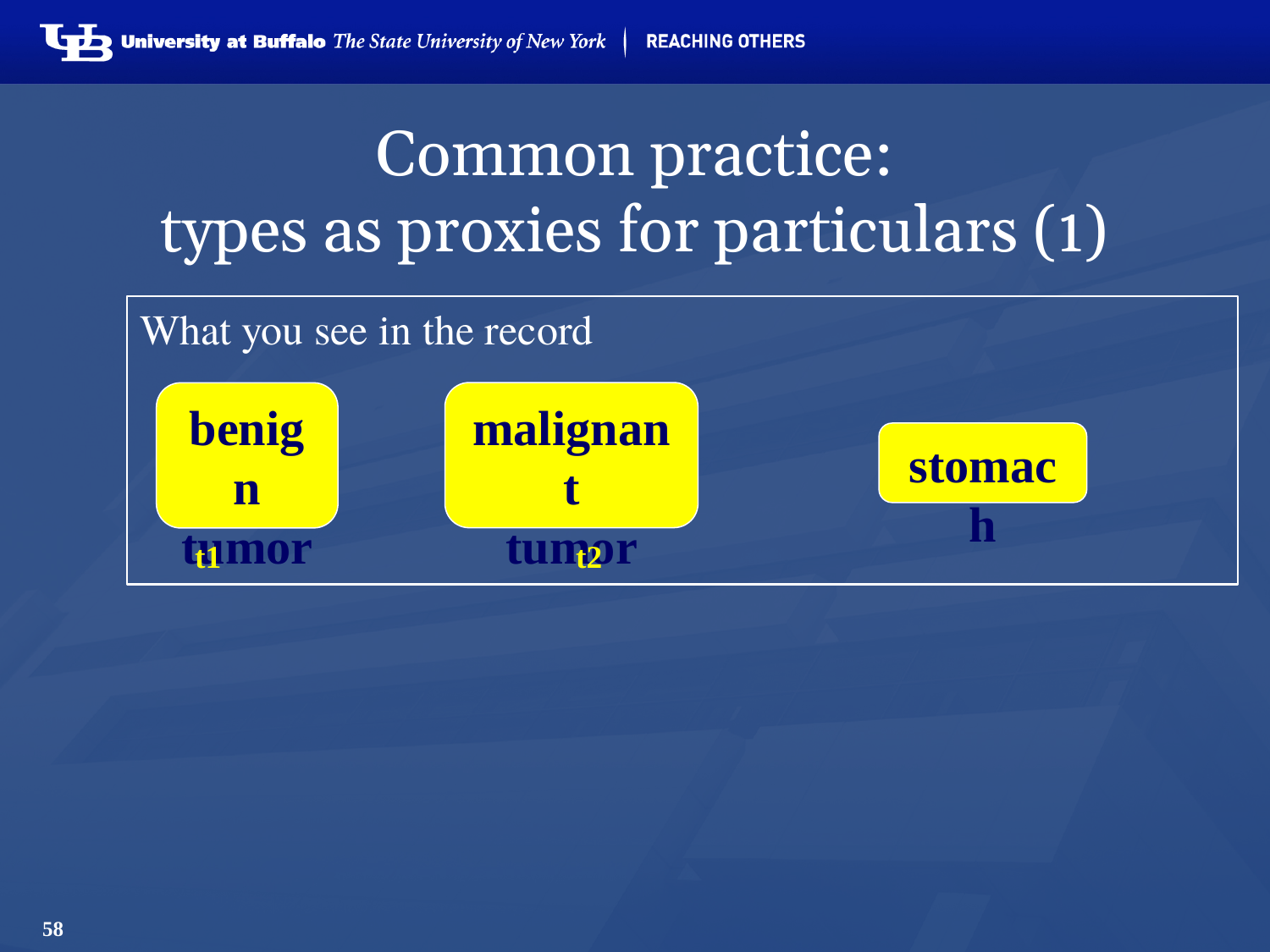

# Common practice: types as proxies for particulars (1)
What you see in the record
malignant
tumor
benign
tumor
stomach
t1			t2
58